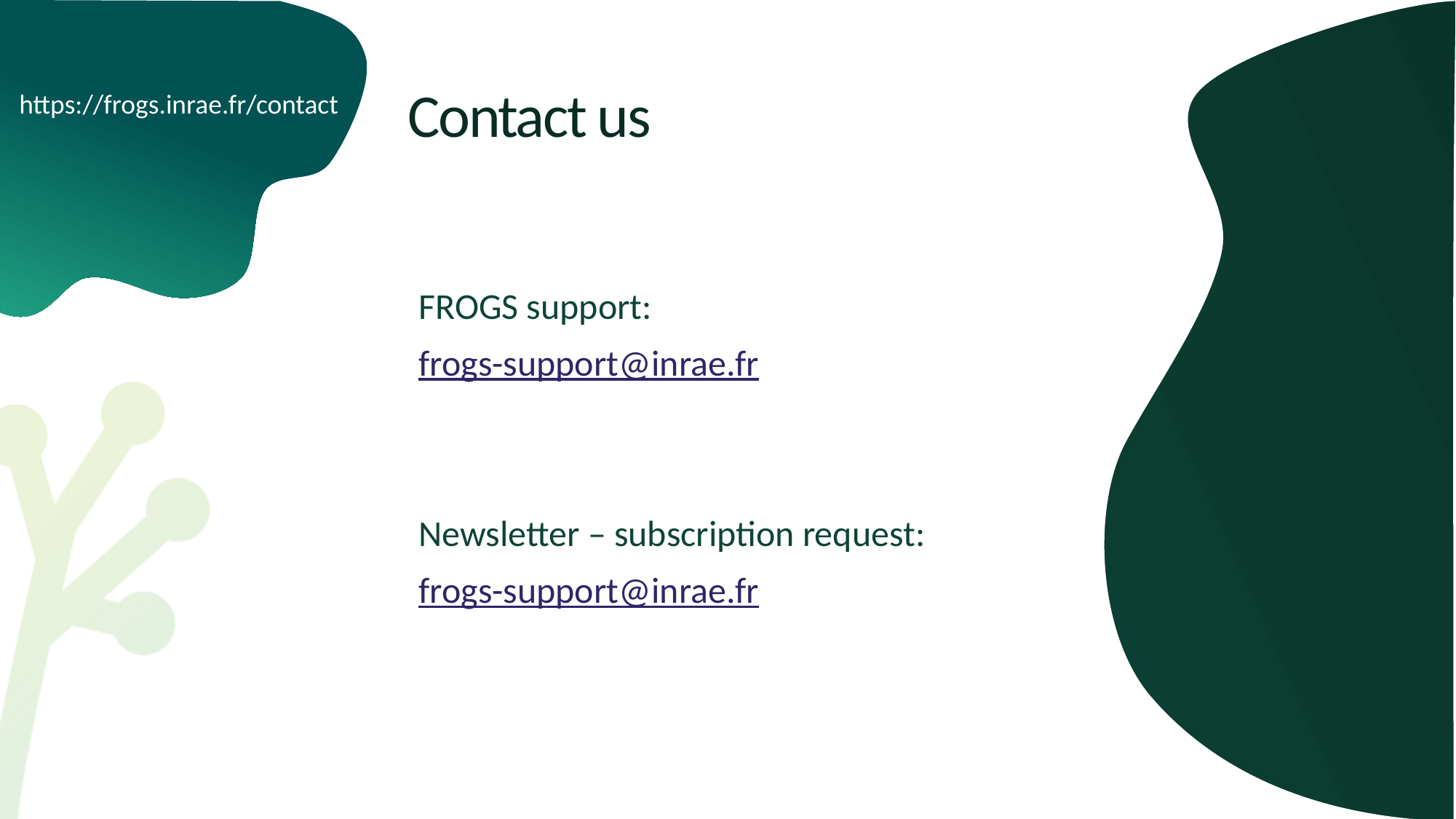

# Contact us
https://frogs.inrae.fr/contact

FROGS support:
frogs-support@inrae.fr

Newsletter – subscription request:
frogs-support@inrae.fr